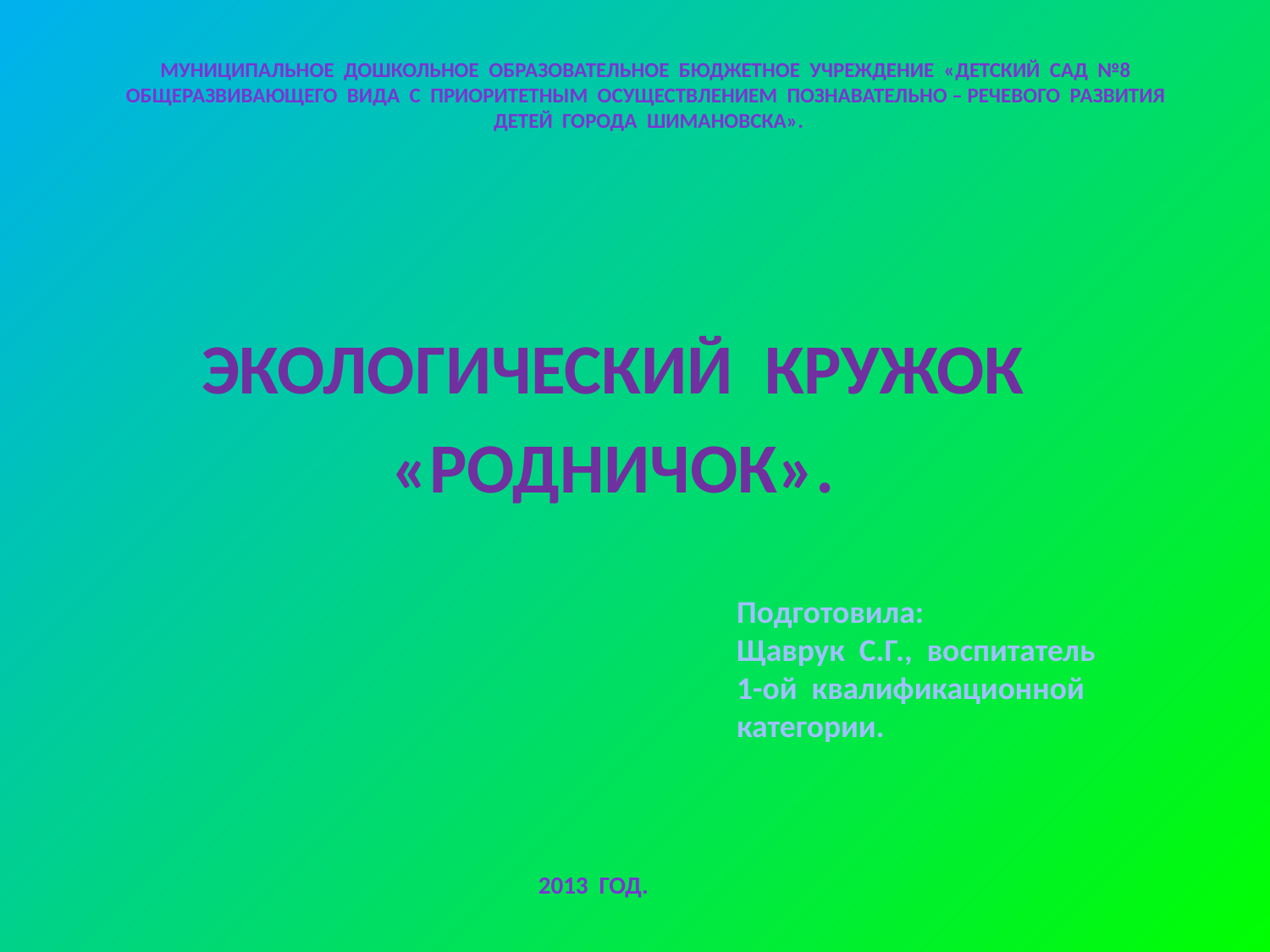

# Муниципальное  Дошкольное  Образовательное  Бюджетное  Учреждение  «Детский  сад  №8  общеразвивающего  вида  с  приоритетным  осуществлением  познавательно – речевого  развития  детей  города  Шимановска».
Экологический  кружок
«Родничок».
Подготовила:
Щаврук  С.Г.,  воспитатель
1-ой  квалификационной  категории.
2013  год.